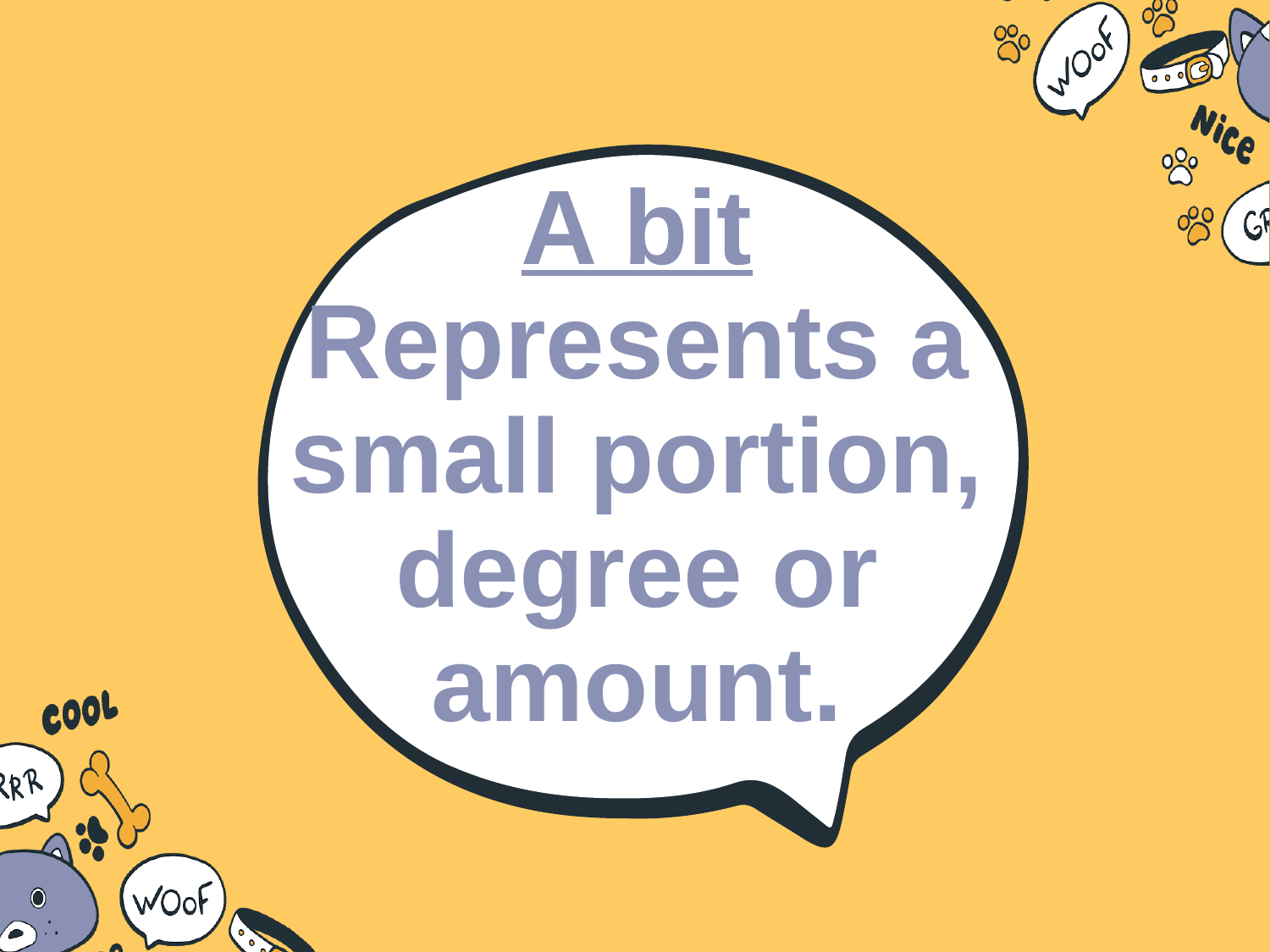

# A bit Represents a small portion, degree or amount.